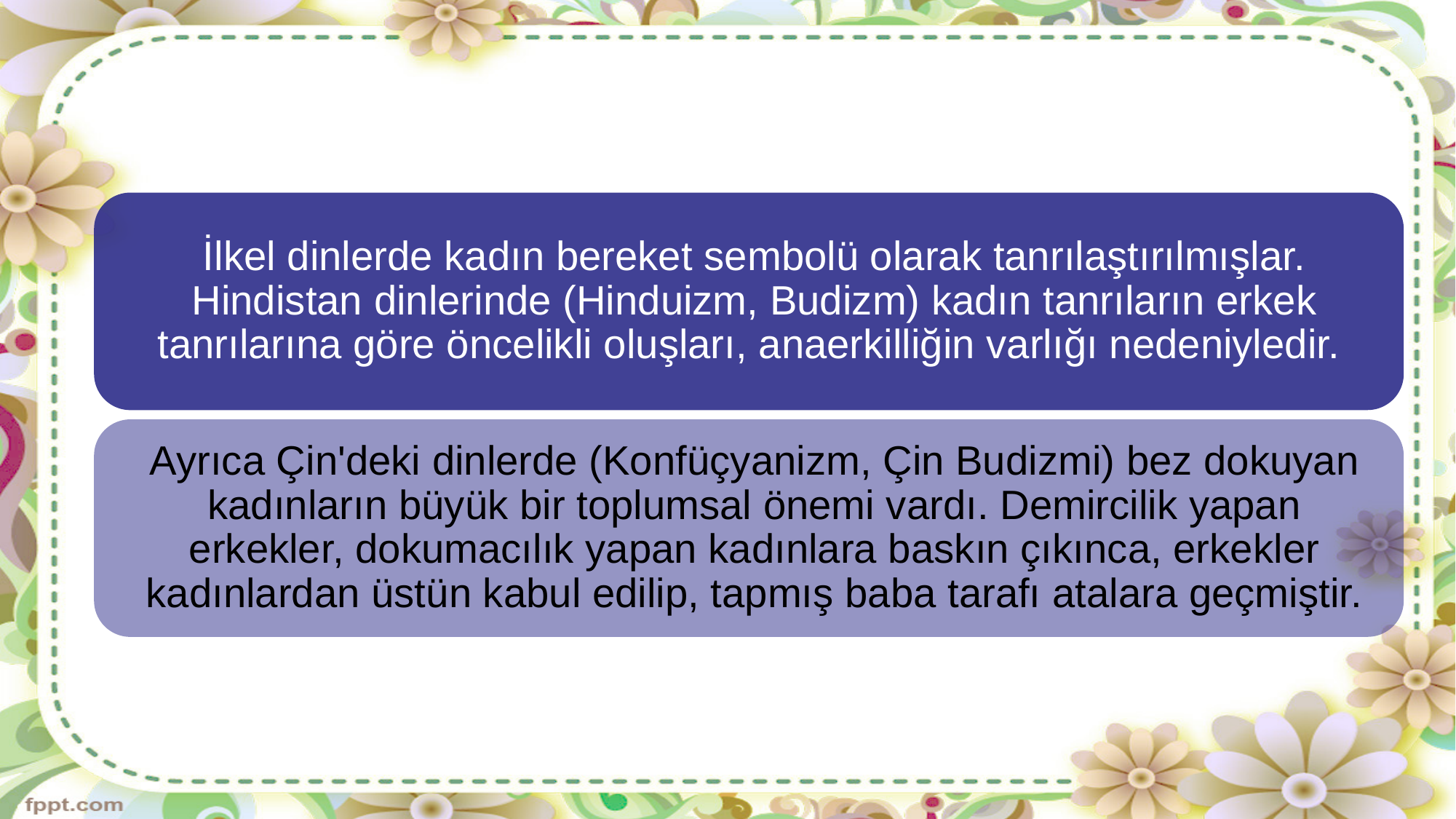

İlkel dinlerde kadın bereket sembolü olarak tanrılaştırılmışlar. Hindistan dinlerinde (Hinduizm, Budizm) kadın tanrıların erkek tanrılarına göre öncelikli oluşları, anaerkilliğin varlığı nedeniyledir.
Ayrıca Çin'deki dinlerde (Konfüçyanizm, Çin Budizmi) bez dokuyan kadınların büyük bir toplumsal önemi vardı. Demircilik yapan erkekler, dokumacılık yapan kadınlara baskın çıkınca, erkekler kadınlardan üstün kabul edilip, ta­pmış baba tarafı atalara geçmiştir.